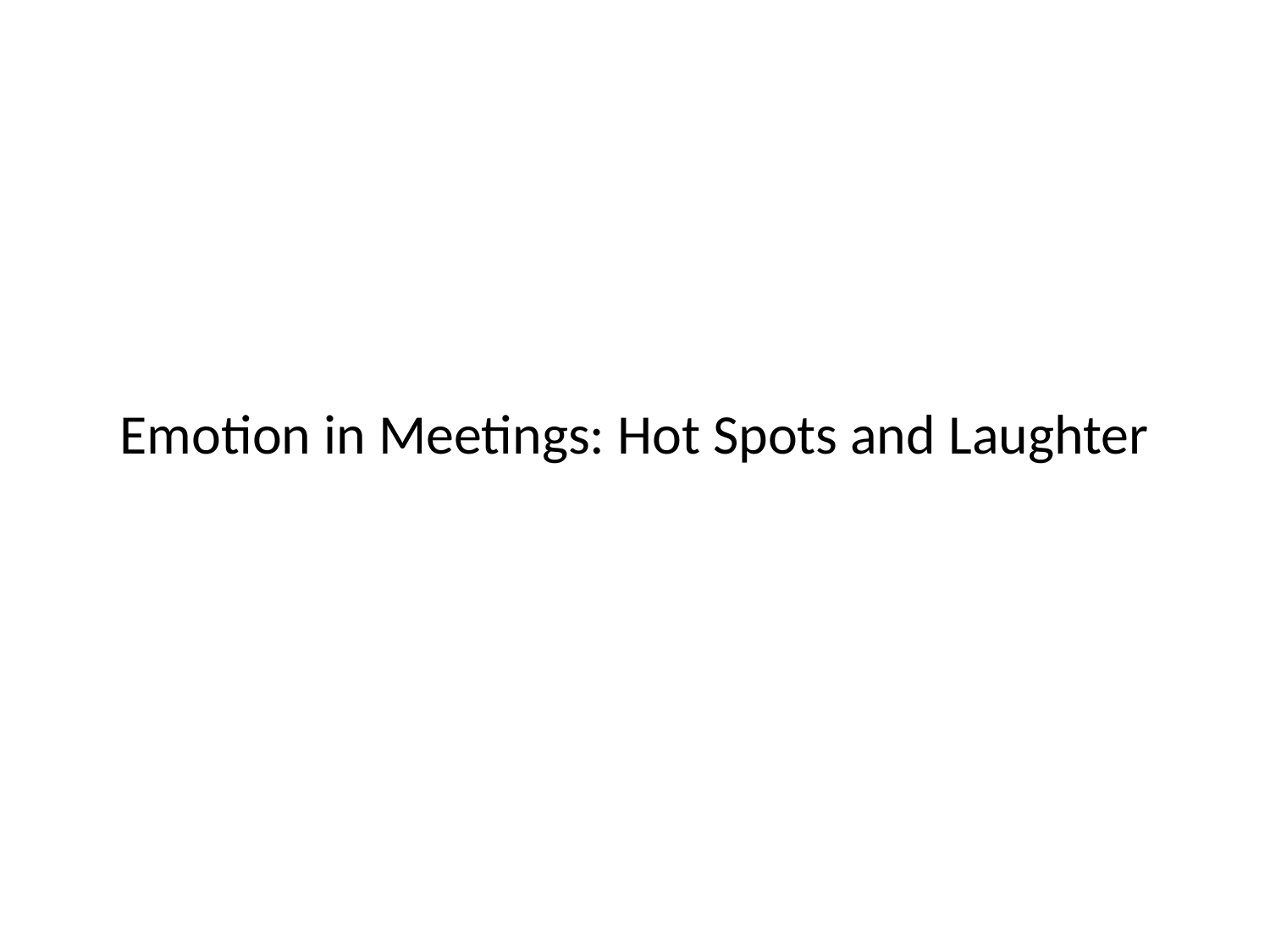

# Emotion in Meetings: Hot Spots and Laughter